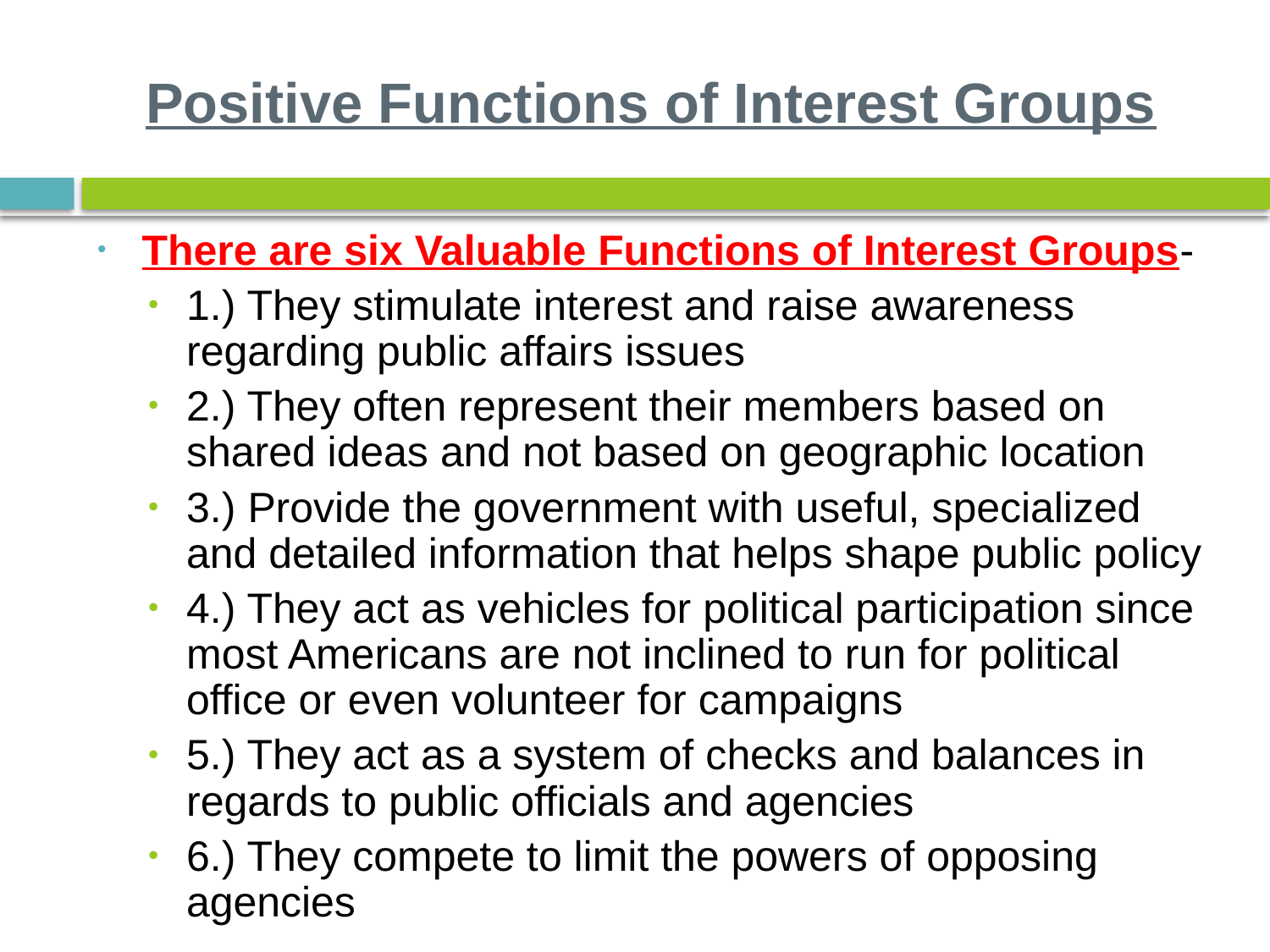

# Positive Functions of Interest Groups
There are six Valuable Functions of Interest Groups-
1.) They stimulate interest and raise awareness regarding public affairs issues
2.) They often represent their members based on shared ideas and not based on geographic location
3.) Provide the government with useful, specialized and detailed information that helps shape public policy
4.) They act as vehicles for political participation since most Americans are not inclined to run for political office or even volunteer for campaigns
5.) They act as a system of checks and balances in regards to public officials and agencies
6.) They compete to limit the powers of opposing agencies